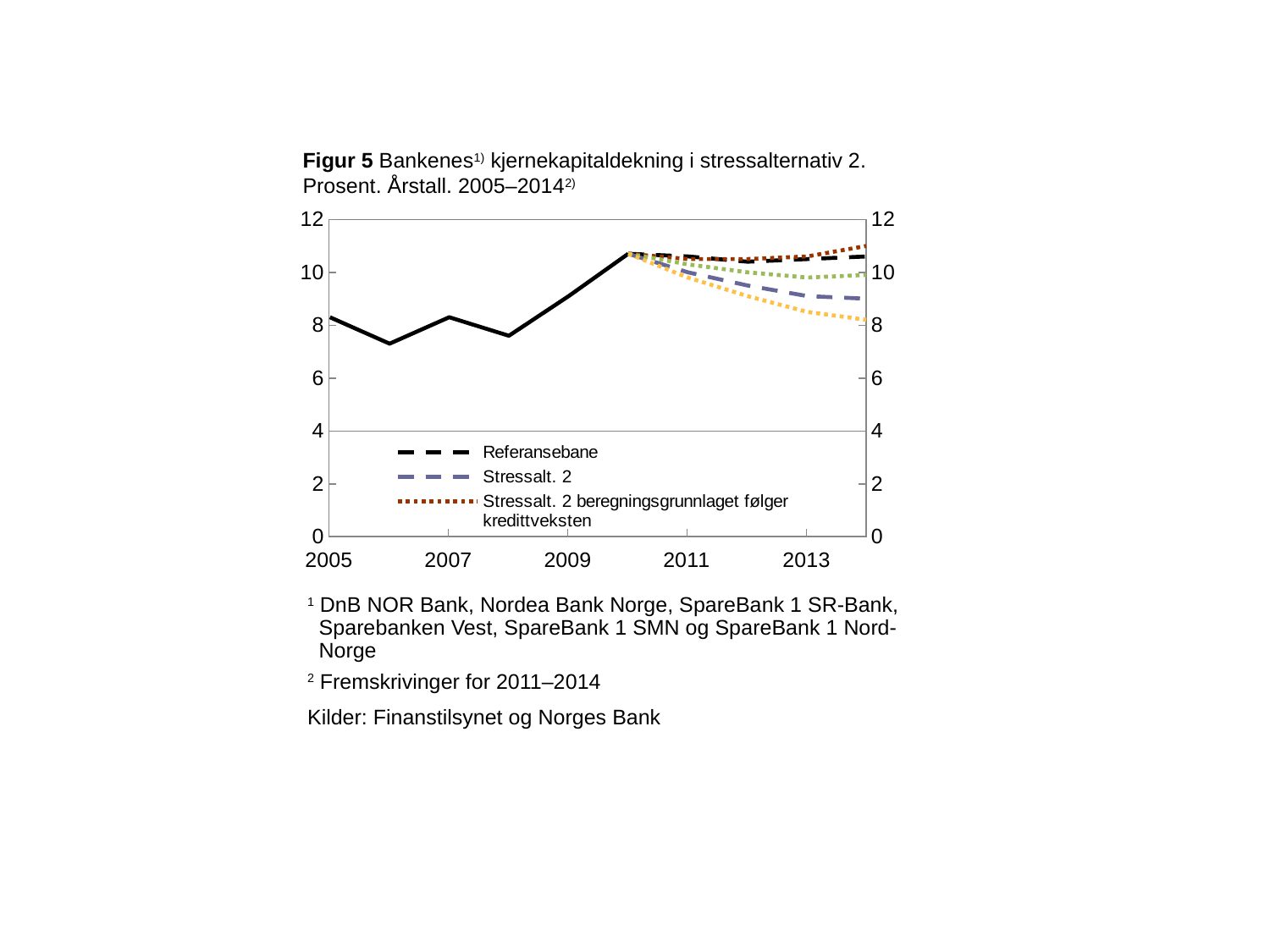

Figur 5 Bankenes1) kjernekapitaldekning i stressalternativ 2. Prosent. Årstall. 2005–20142)

### Chart

| Category | Historisk | Referansebane | Stressalt. 2 | Stressalt. 2 beregningsgrunnlaget følger kredittveksten | Stressalt. 2 ytterligere 2,5 % vekst i beregningsgrunnlaget  | Stressalt. 2 ytterligere 7,5 % vekst i beregningsgrunnlaget | Hjelpelinje |
|---|---|---|---|---|---|---|---|
| 38353 | 8.3 | None | None | None | None | None | None |
| 38718 | 7.3 | None | None | None | None | None | None |
| 39083 | 8.3 | None | None | None | None | None | None |
| 39448 | 7.6 | None | None | None | None | None | None |
| 39814 | 9.1 | None | None | None | None | None | None |
| 40179 | 10.7 | 10.7 | 10.7 | 10.7 | 10.7 | 10.7 | None |
| 40544 | None | 10.6 | 10.0 | 10.5 | 10.3 | 9.8 | None |
| 40909 | None | 10.4 | 9.5 | 10.5 | 10.0 | 9.1 | None |
| 41275 | None | 10.5 | 9.1 | 10.6 | 9.8 | 8.5 | None |
| 41640 | None | 10.6 | 9.0 | 11.0 | 9.9 | 8.200000000000001 | None |
1 DnB NOR Bank, Nordea Bank Norge, SpareBank 1 SR-Bank, Sparebanken Vest, SpareBank 1 SMN og SpareBank 1 Nord-Norge
2 Fremskrivinger for 2011–2014
Kilder: Finanstilsynet og Norges Bank